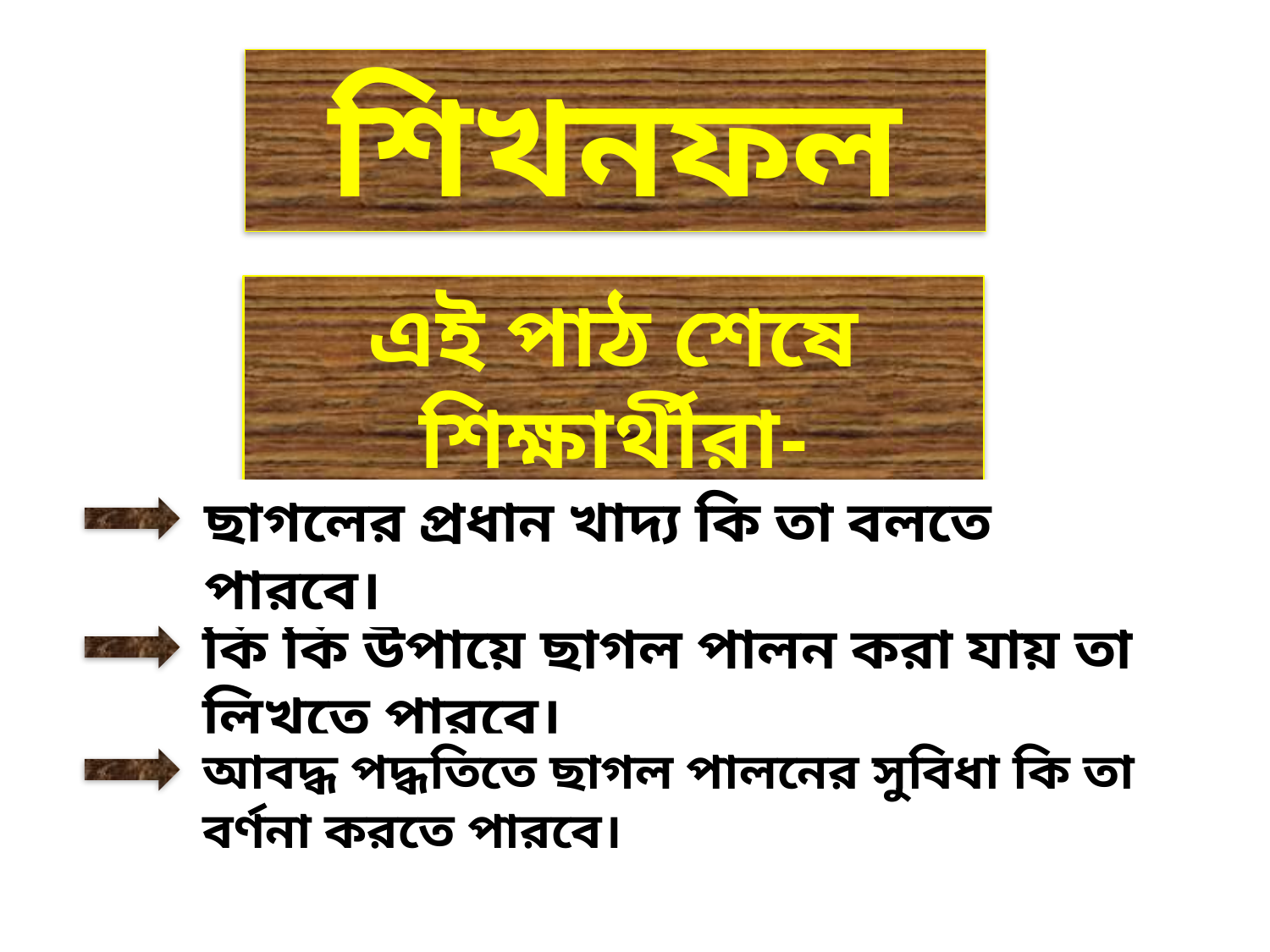

শিখনফল
এই পাঠ শেষে শিক্ষার্থীরা-
ছাগলের প্রধান খাদ্য কি তা বলতে পারবে।

কি কি উপায়ে ছাগল পালন করা যায় তা লিখতে পারবে।

আবদ্ধ পদ্ধতিতে ছাগল পালনের সুবিধা কি তা বর্ণনা করতে পারবে।